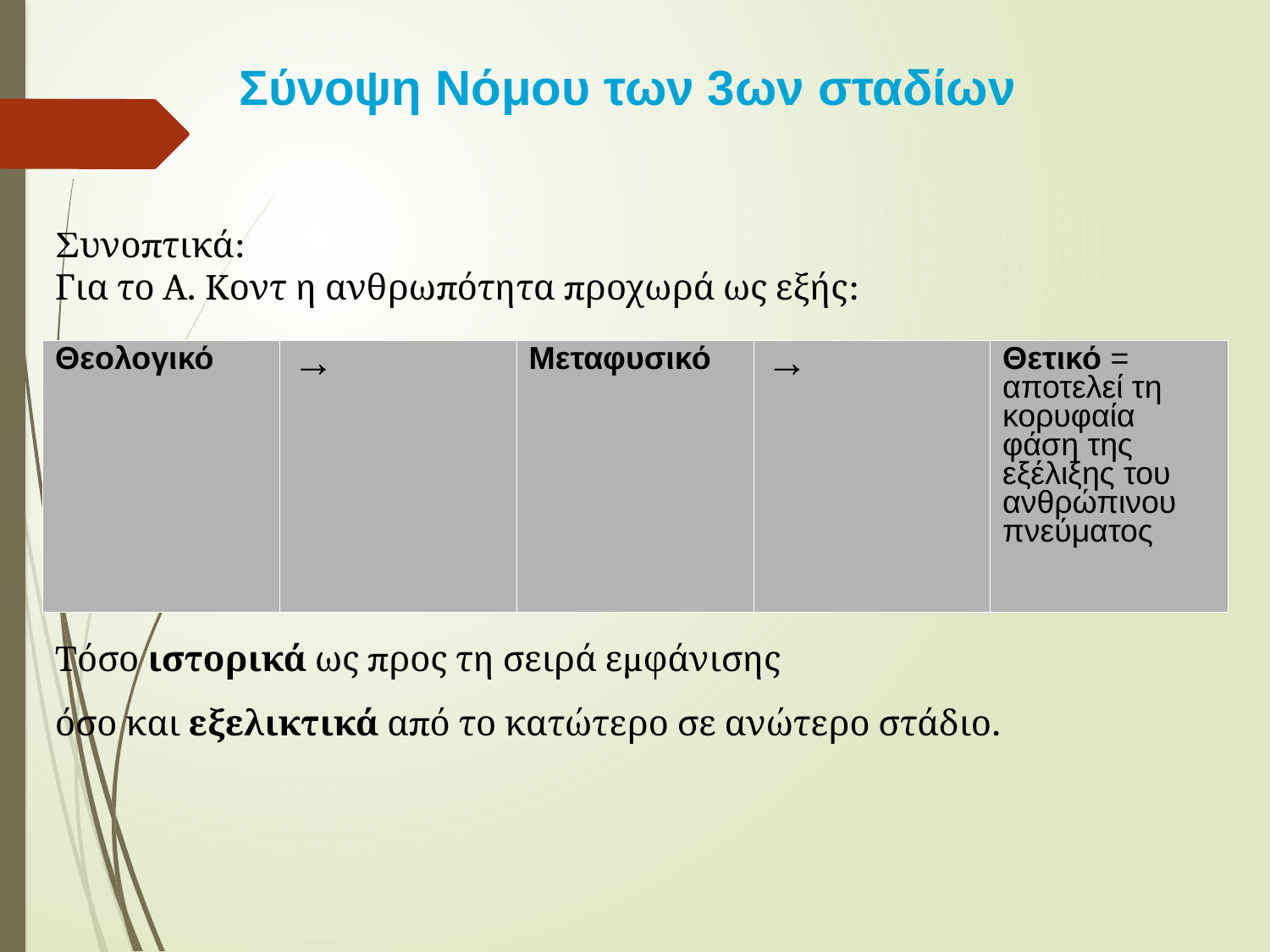

Σύνοψη Νόμου των 3ων σταδίων
Συνοπτικά:
Για το Α. Κοντ η ανθρωπότητα προχωρά ως εξής:

Τόσο ιστορικά ως προς τη σειρά εμφάνισης
όσο και εξελικτικά από το κατώτερο σε ανώτερο στάδιο.

| Θεολογικό | → | Μεταφυσικό | → | Θετικό = αποτελεί τη κορυφαία φάση της εξέλιξης του ανθρώπινου πνεύματος |
| --- | --- | --- | --- | --- |